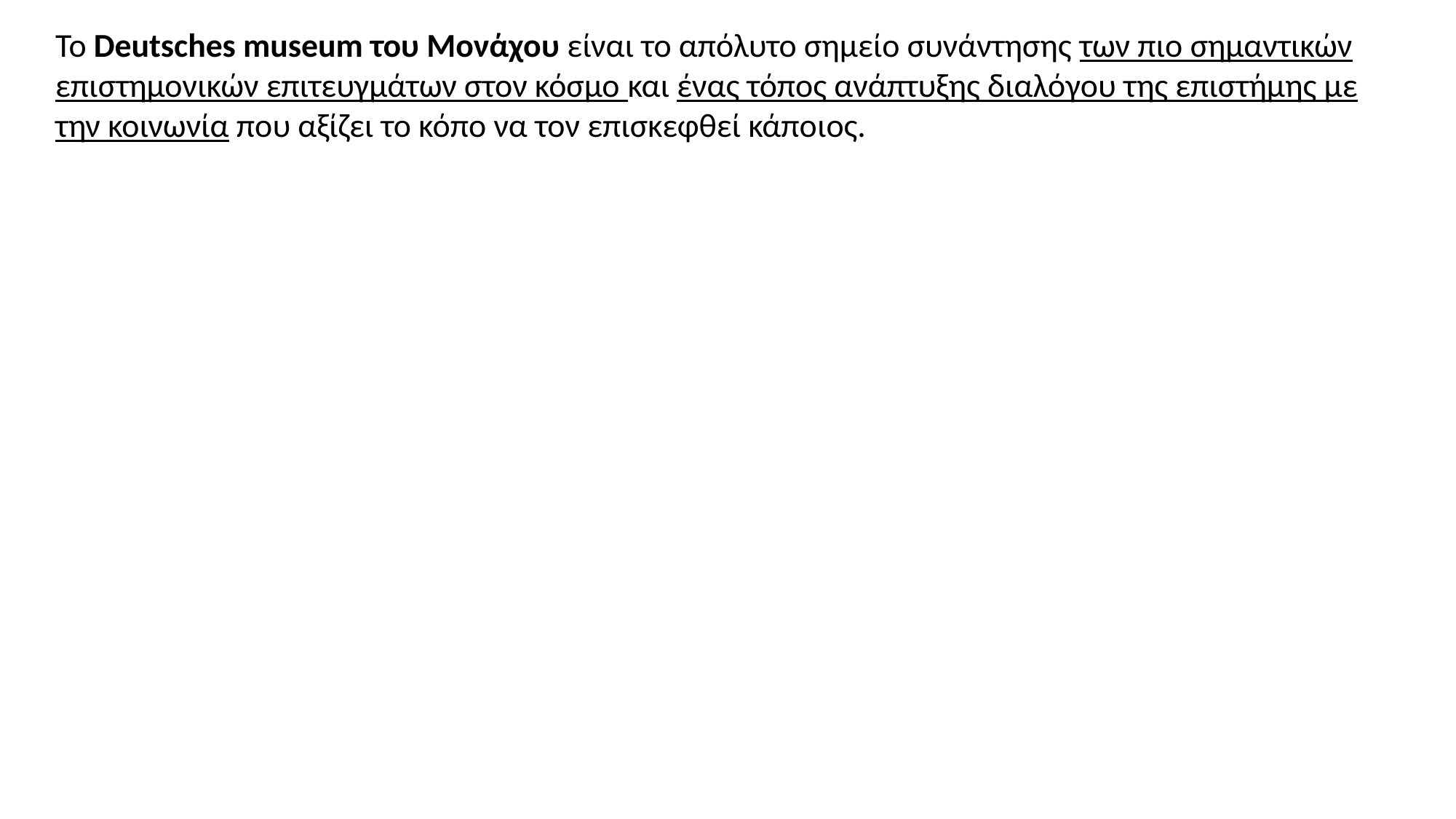

Το Deutsches museum του Μονάχου είναι το απόλυτο σημείο συνάντησης των πιο σημαντικών επιστημονικών επιτευγμάτων στον κόσμο και ένας τόπος ανάπτυξης διαλόγου της επιστήμης με την κοινωνία που αξίζει το κόπο να τον επισκεφθεί κάποιος.